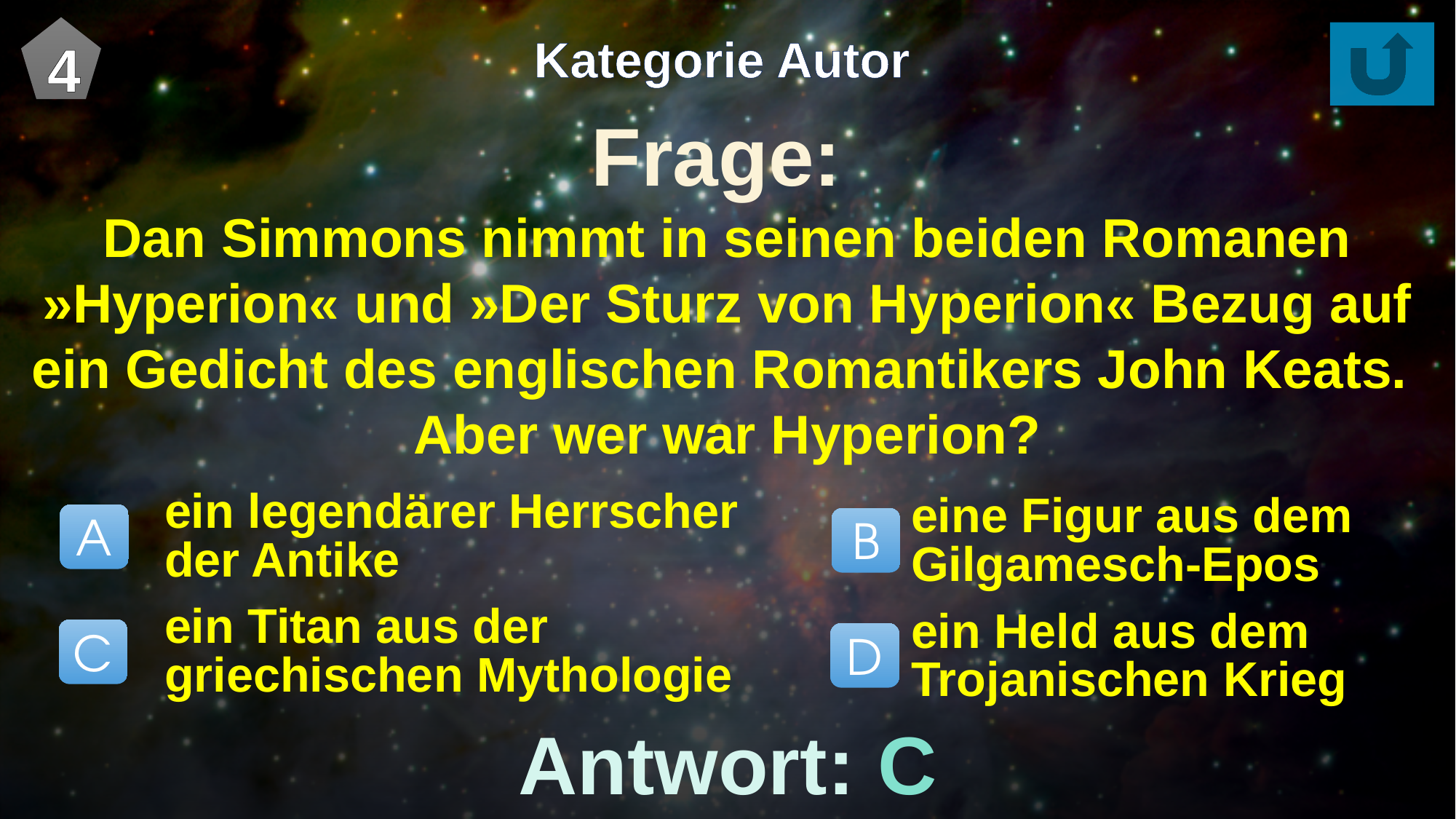

4
Kategorie Autor

Frage:
Dan Simmons nimmt in seinen beiden Romanen »Hyperion« und »Der Sturz von Hyperion« Bezug auf ein Gedicht des englischen Romantikers John Keats.
Aber wer war Hyperion?
ein legendärer Herrscher der Antike
ein Titan aus der griechischen Mythologie
eine Figur aus dem Gilgamesch-Epos
ein Held aus dem Trojanischen Krieg
A
B
C
D
Antwort: C